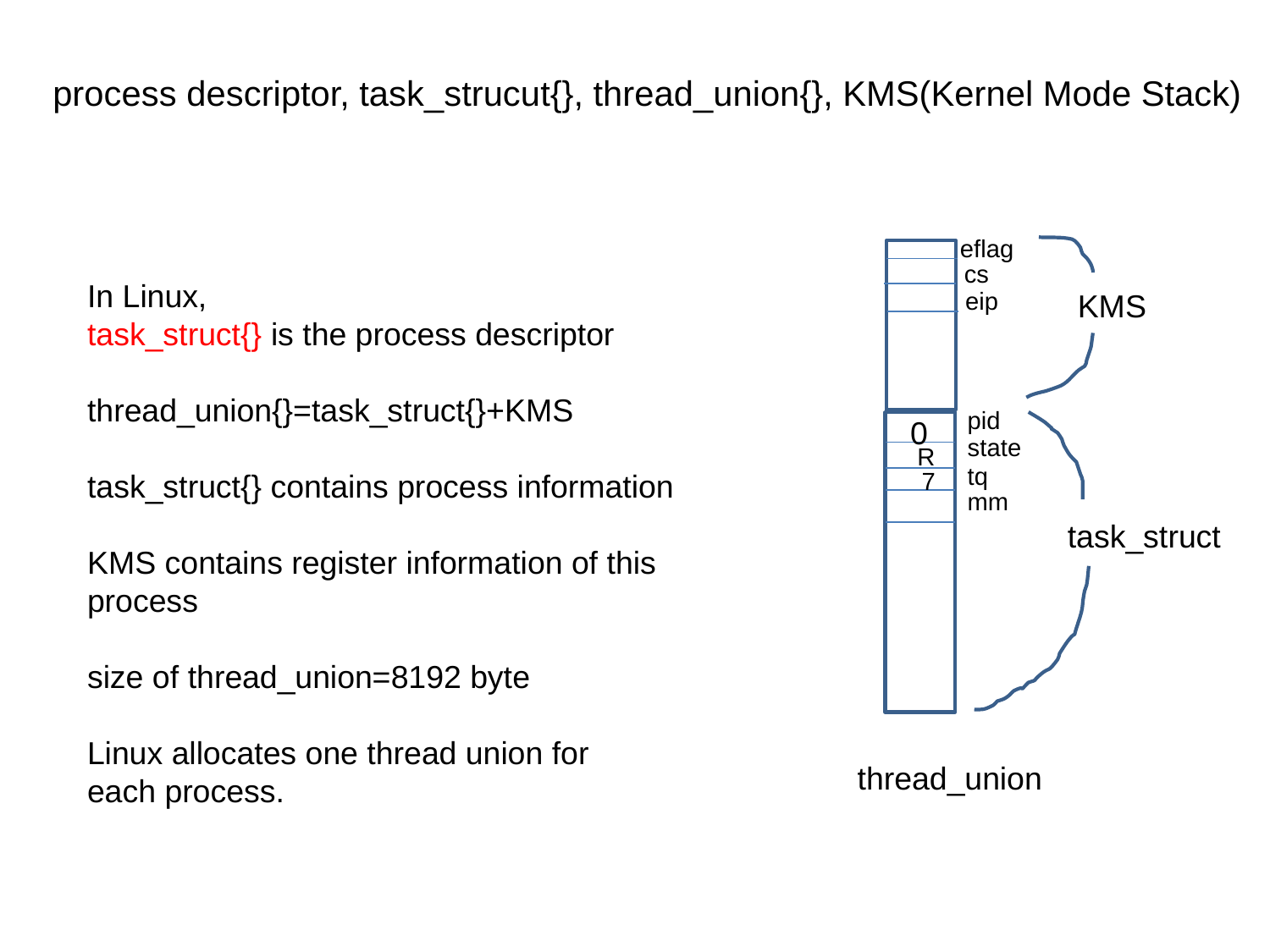

# process descriptor, task_strucut{}, thread_union{}, KMS(Kernel Mode Stack)
eflag

cs
In Linux,
task_struct{} is the process descriptor

thread_union{}=task_struct{}+KMS

task_struct{} contains process information

KMS contains register information of this process

size of thread_union=8192 byte

Linux allocates one thread union for
each process.
KMS
eip

pid
0

state
R
tq
7
mm
task_struct

thread_union